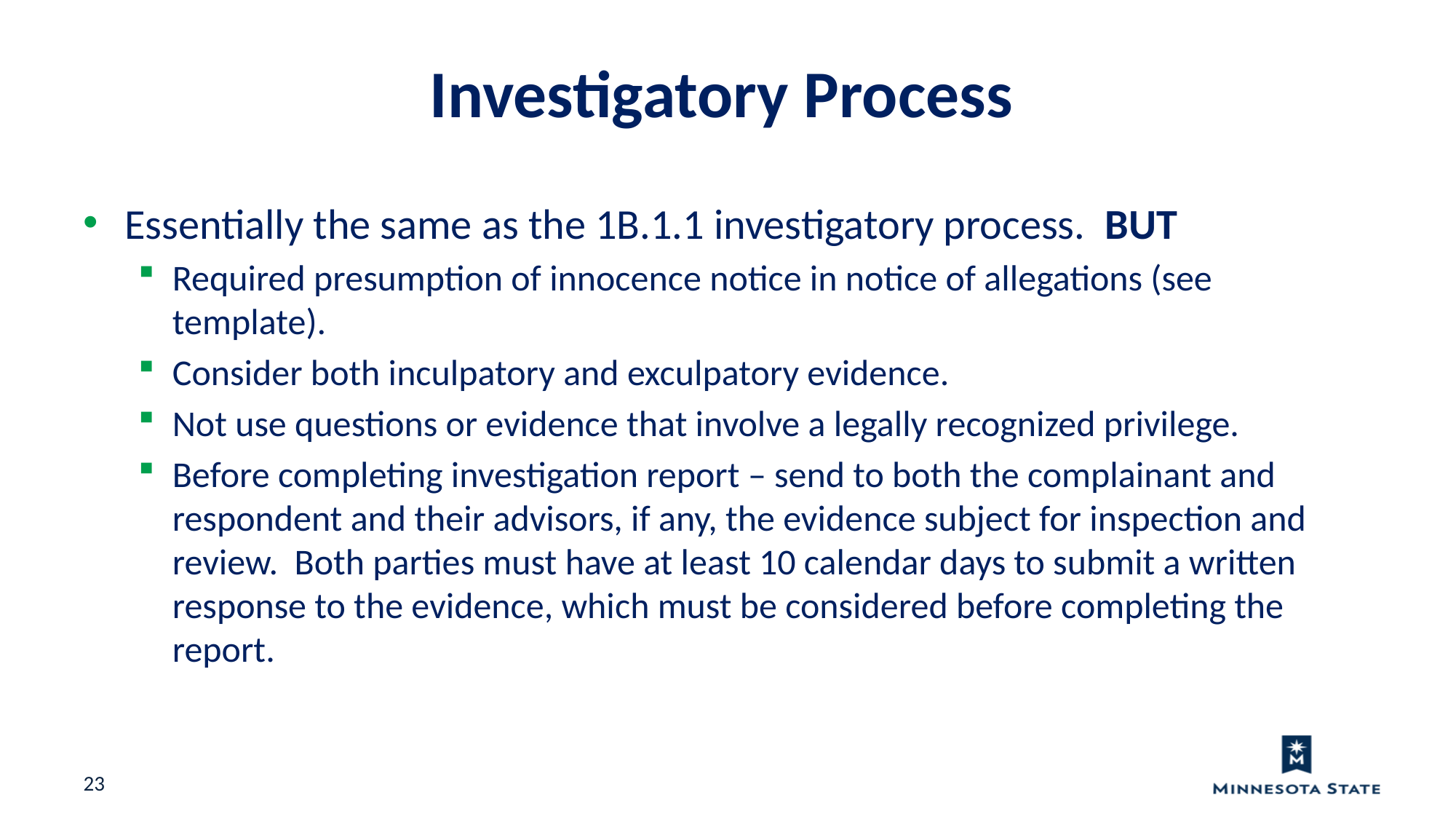

Investigatory Process
Essentially the same as the 1B.1.1 investigatory process.  BUT
Required presumption of innocence notice in notice of allegations (see template).
Consider both inculpatory and exculpatory evidence.
Not use questions or evidence that involve a legally recognized privilege.
Before completing investigation report – send to both the complainant and respondent and their advisors, if any, the evidence subject for inspection and review.  Both parties must have at least 10 calendar days to submit a written response to the evidence, which must be considered before completing the report.